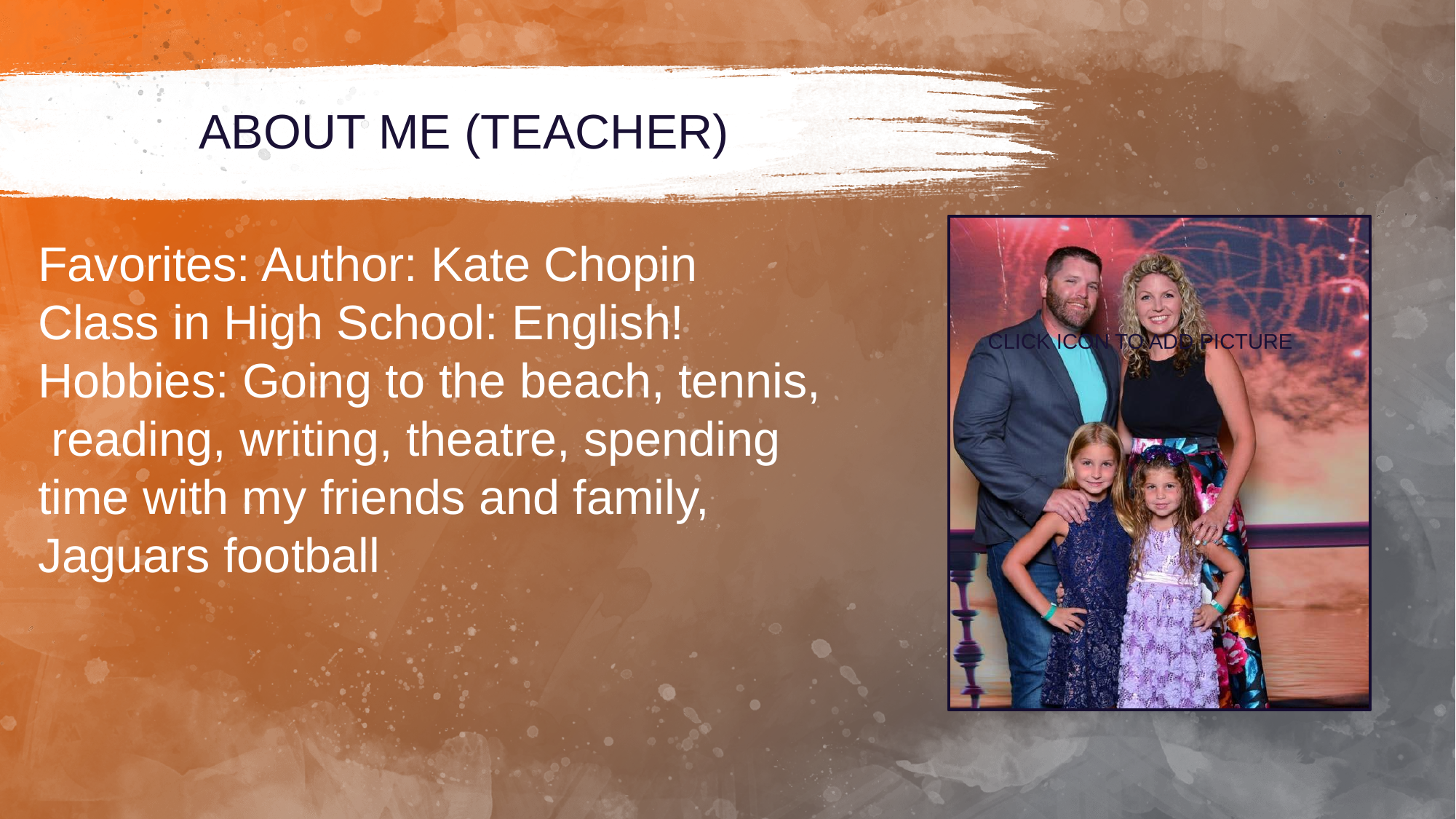

# ABOUT ME (TEACHER)

CLICK ICON TO ADD PICTURE

Favorites: Author: Kate Chopin
Class in High School: English!
Hobbies: Going to the beach, tennis,
 reading, writing, theatre, spending
time with my friends and family,
Jaguars football